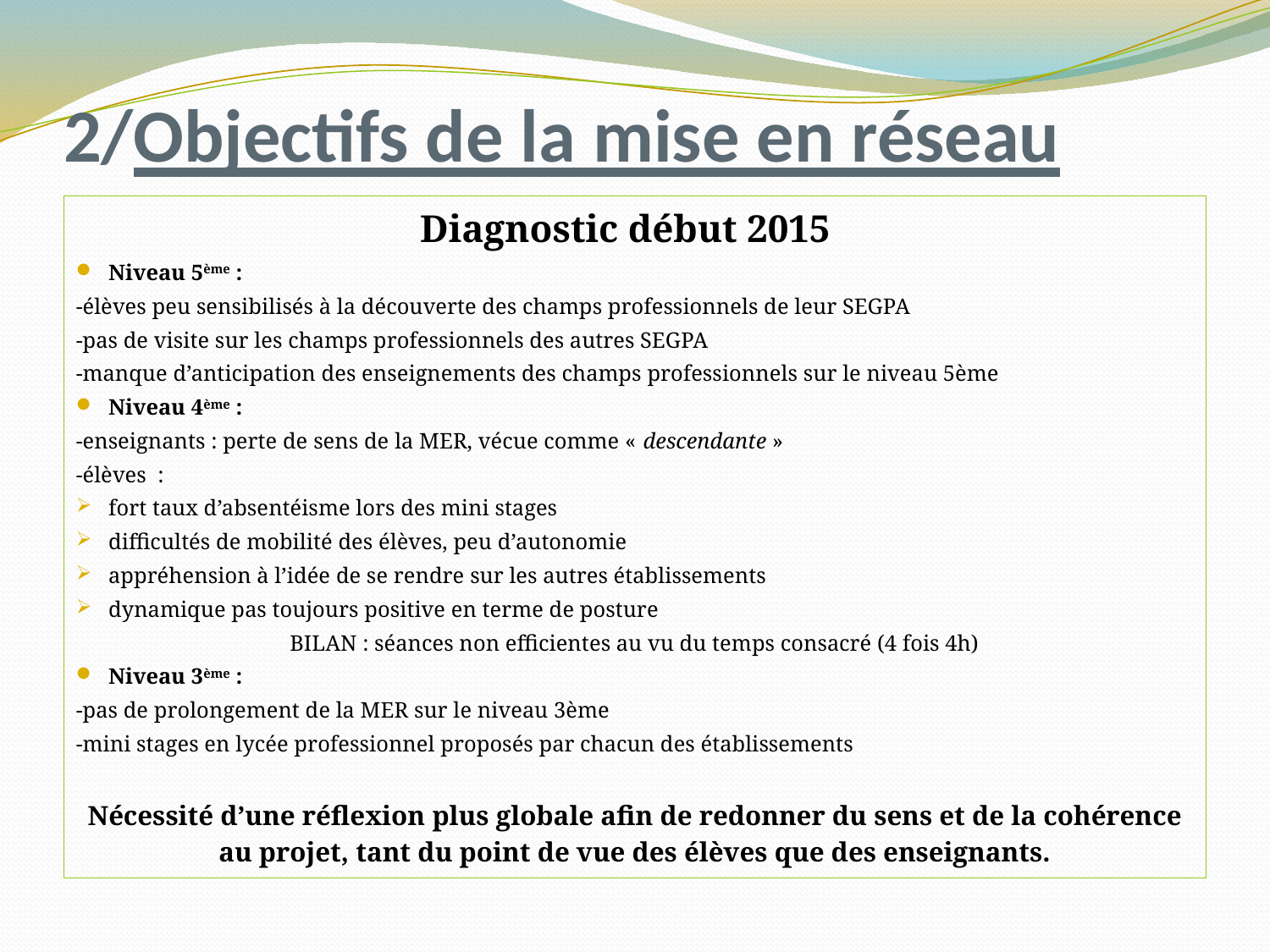

# 2/Objectifs de la mise en réseau
Diagnostic début 2015
Niveau 5ème :
-élèves peu sensibilisés à la découverte des champs professionnels de leur SEGPA
-pas de visite sur les champs professionnels des autres SEGPA
-manque d’anticipation des enseignements des champs professionnels sur le niveau 5ème
Niveau 4ème :
-enseignants : perte de sens de la MER, vécue comme « descendante »
-élèves  :
fort taux d’absentéisme lors des mini stages
difficultés de mobilité des élèves, peu d’autonomie
appréhension à l’idée de se rendre sur les autres établissements
dynamique pas toujours positive en terme de posture
BILAN : séances non efficientes au vu du temps consacré (4 fois 4h)
Niveau 3ème :
-pas de prolongement de la MER sur le niveau 3ème
-mini stages en lycée professionnel proposés par chacun des établissements

Nécessité d’une réflexion plus globale afin de redonner du sens et de la cohérence au projet, tant du point de vue des élèves que des enseignants.